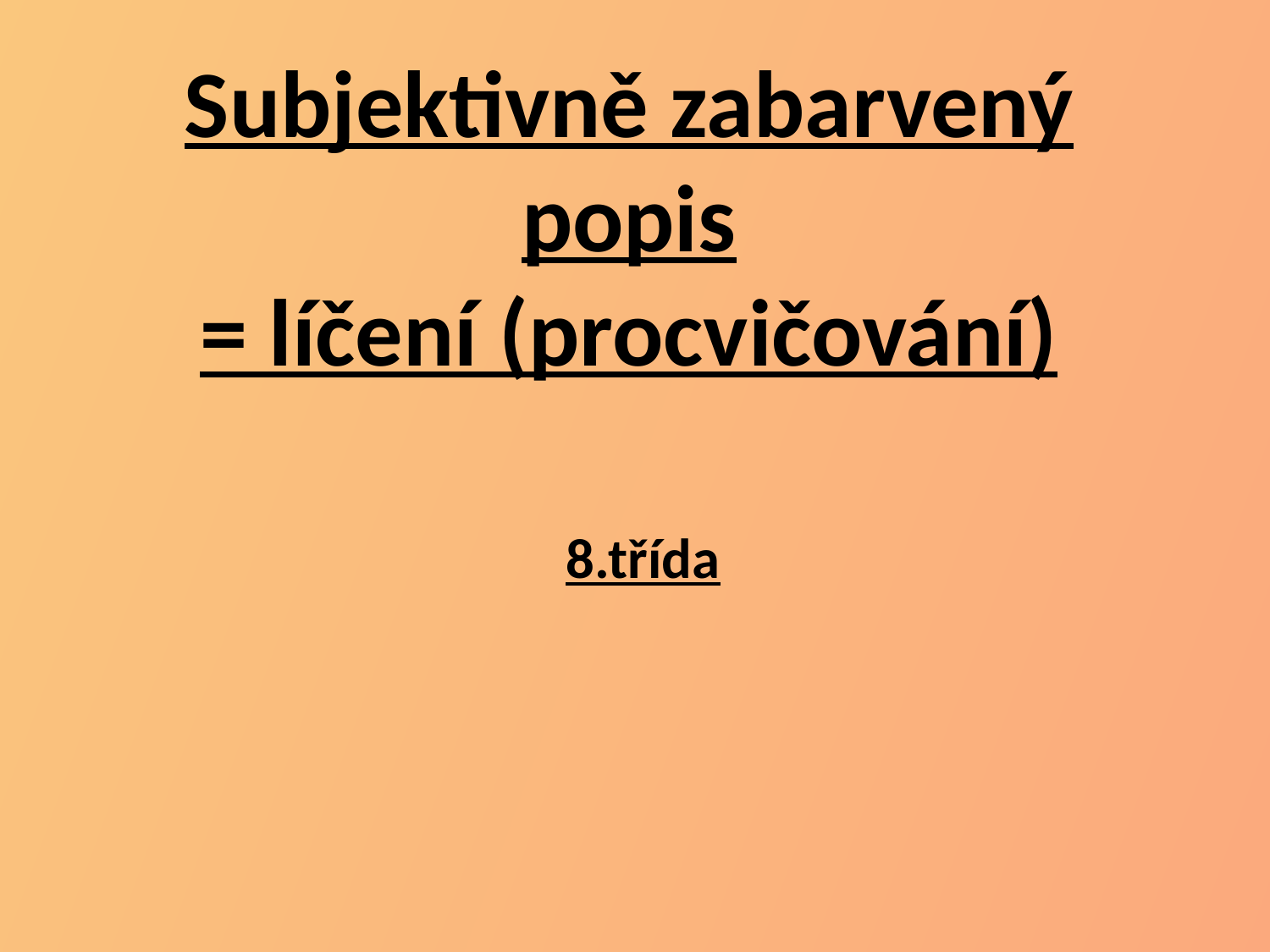

# Subjektivně zabarvený popis = líčení (procvičování)
8.třída